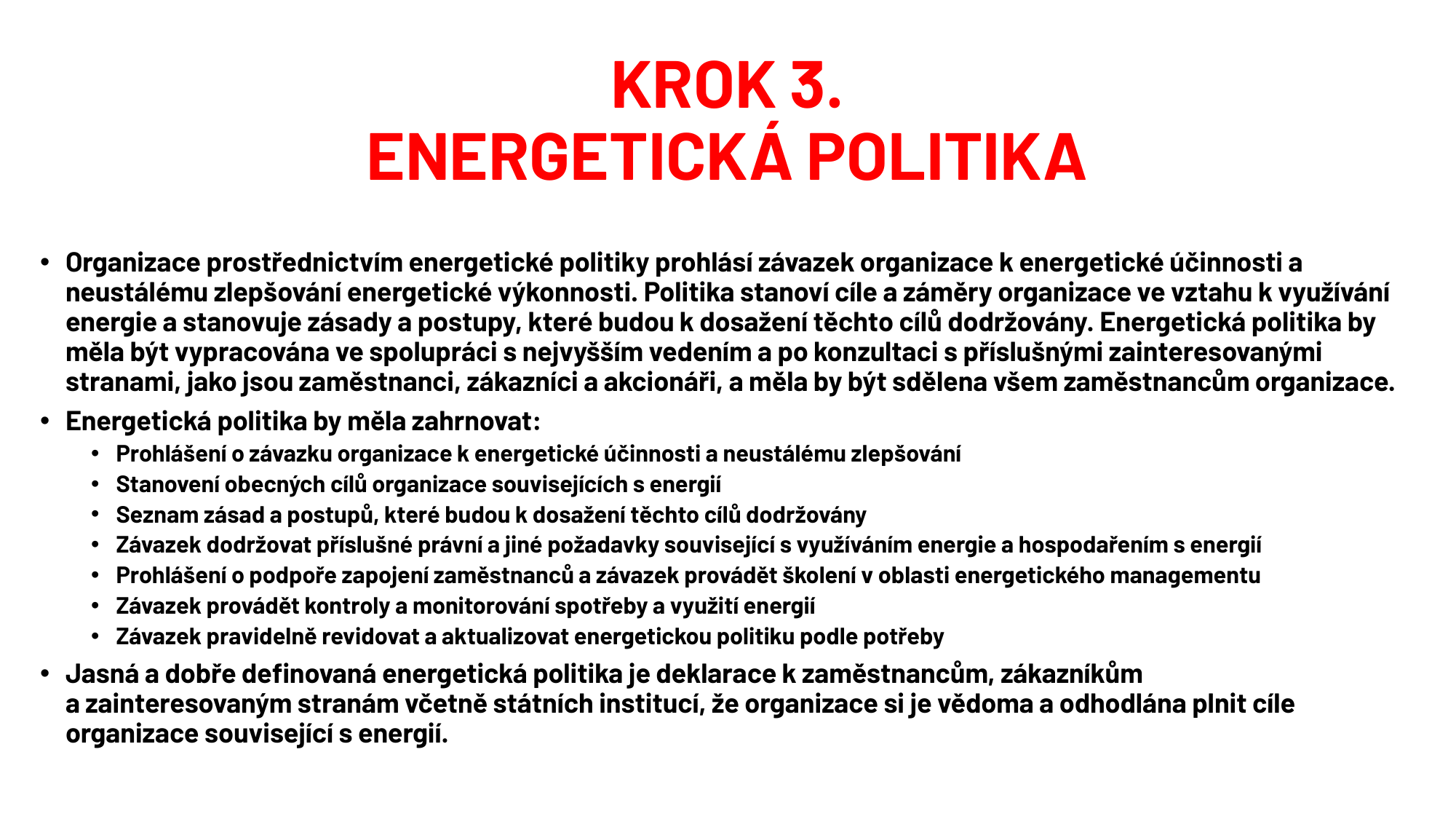

# KROK 3. ENERGETICKÁ POLITIKA
Organizace prostřednictvím energetické politiky prohlásí závazek organizace k energetické účinnosti a neustálému zlepšování energetické výkonnosti. Politika stanoví cíle a záměry organizace ve vztahu k využívání energie a stanovuje zásady a postupy, které budou k dosažení těchto cílů dodržovány. Energetická politika by měla být vypracována ve spolupráci s nejvyšším vedením a po konzultaci s příslušnými zainteresovanými stranami, jako jsou zaměstnanci, zákazníci a akcionáři, a měla by být sdělena všem zaměstnancům organizace.
Energetická politika by měla zahrnovat:
Prohlášení o závazku organizace k energetické účinnosti a neustálému zlepšování
Stanovení obecných cílů organizace souvisejících s energií
Seznam zásad a postupů, které budou k dosažení těchto cílů dodržovány
Závazek dodržovat příslušné právní a jiné požadavky související s využíváním energie a hospodařením s energií
Prohlášení o podpoře zapojení zaměstnanců a závazek provádět školení v oblasti energetického managementu
Závazek provádět kontroly a monitorování spotřeby a využití energií
Závazek pravidelně revidovat a aktualizovat energetickou politiku podle potřeby
Jasná a dobře definovaná energetická politika je deklarace k zaměstnancům, zákazníkům
a zainteresovaným stranám včetně státních institucí, že organizace si je vědoma a odhodlána plnit cíle organizace související s energií.